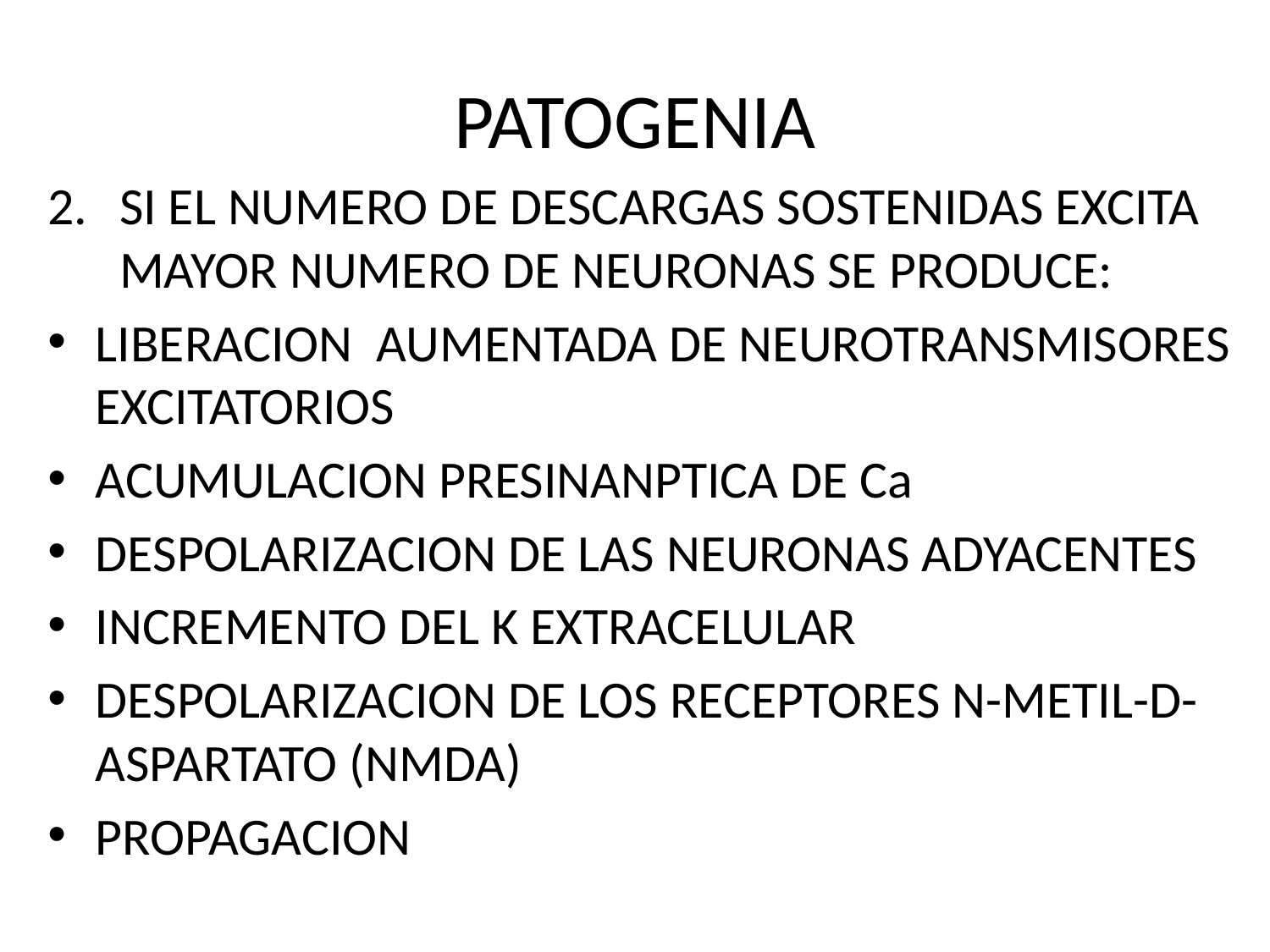

# PATOGENIA
SI EL NUMERO DE DESCARGAS SOSTENIDAS EXCITA MAYOR NUMERO DE NEURONAS SE PRODUCE:
LIBERACION  AUMENTADA DE NEUROTRANSMISORES EXCITATORIOS
ACUMULACION PRESINANPTICA DE Ca
DESPOLARIZACION DE LAS NEURONAS ADYACENTES
INCREMENTO DEL K EXTRACELULAR
DESPOLARIZACION DE LOS RECEPTORES N-METIL-D-ASPARTATO (NMDA)
PROPAGACION